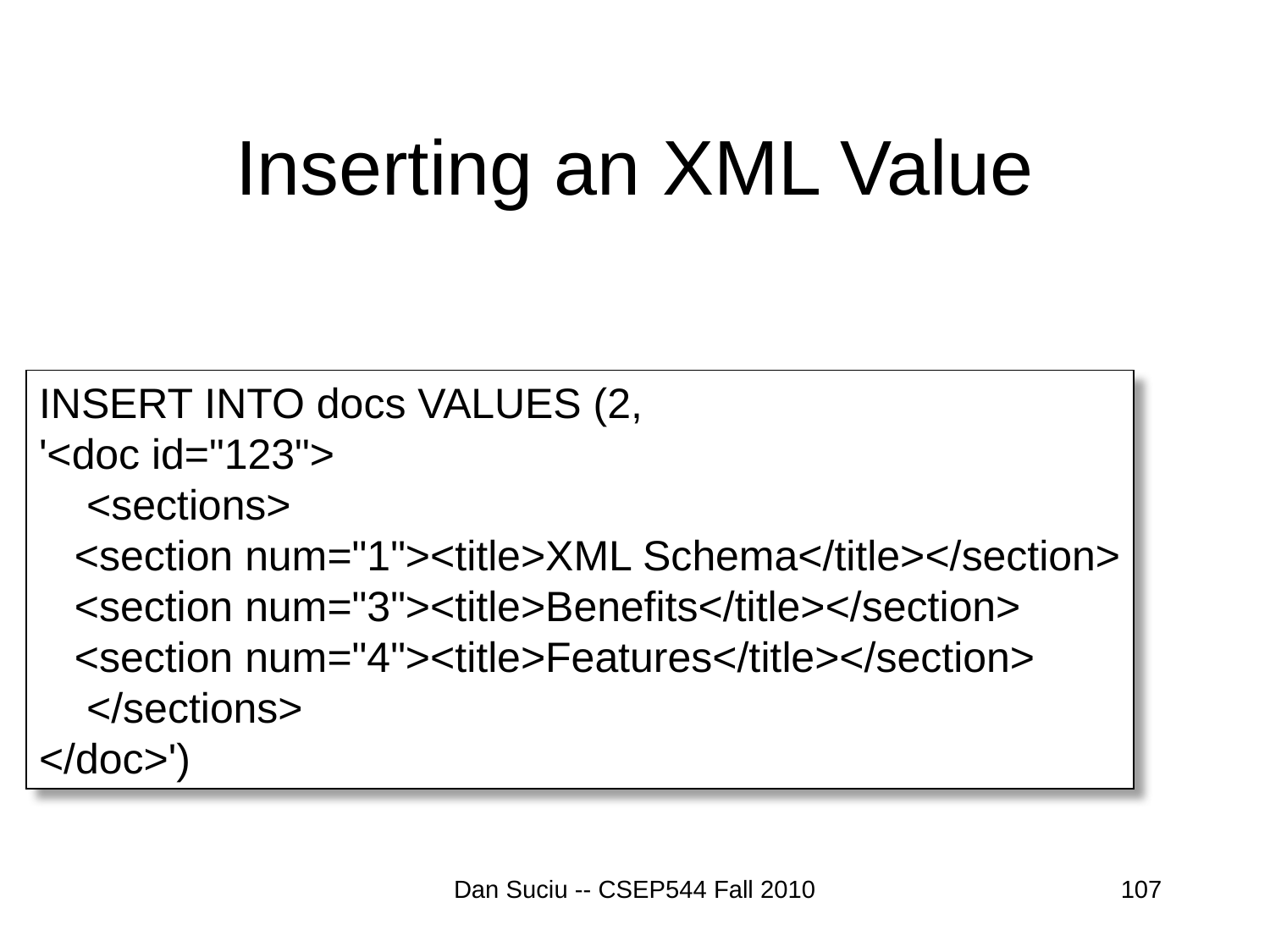

# Inserting an XML Value
INSERT INTO docs VALUES (2,
'<doc id="123">
    <sections>
   <section num="1"><title>XML Schema</title></section>
   <section num="3"><title>Benefits</title></section>
   <section num="4"><title>Features</title></section>
    </sections>
</doc>')
Dan Suciu -- CSEP544 Fall 2010
107